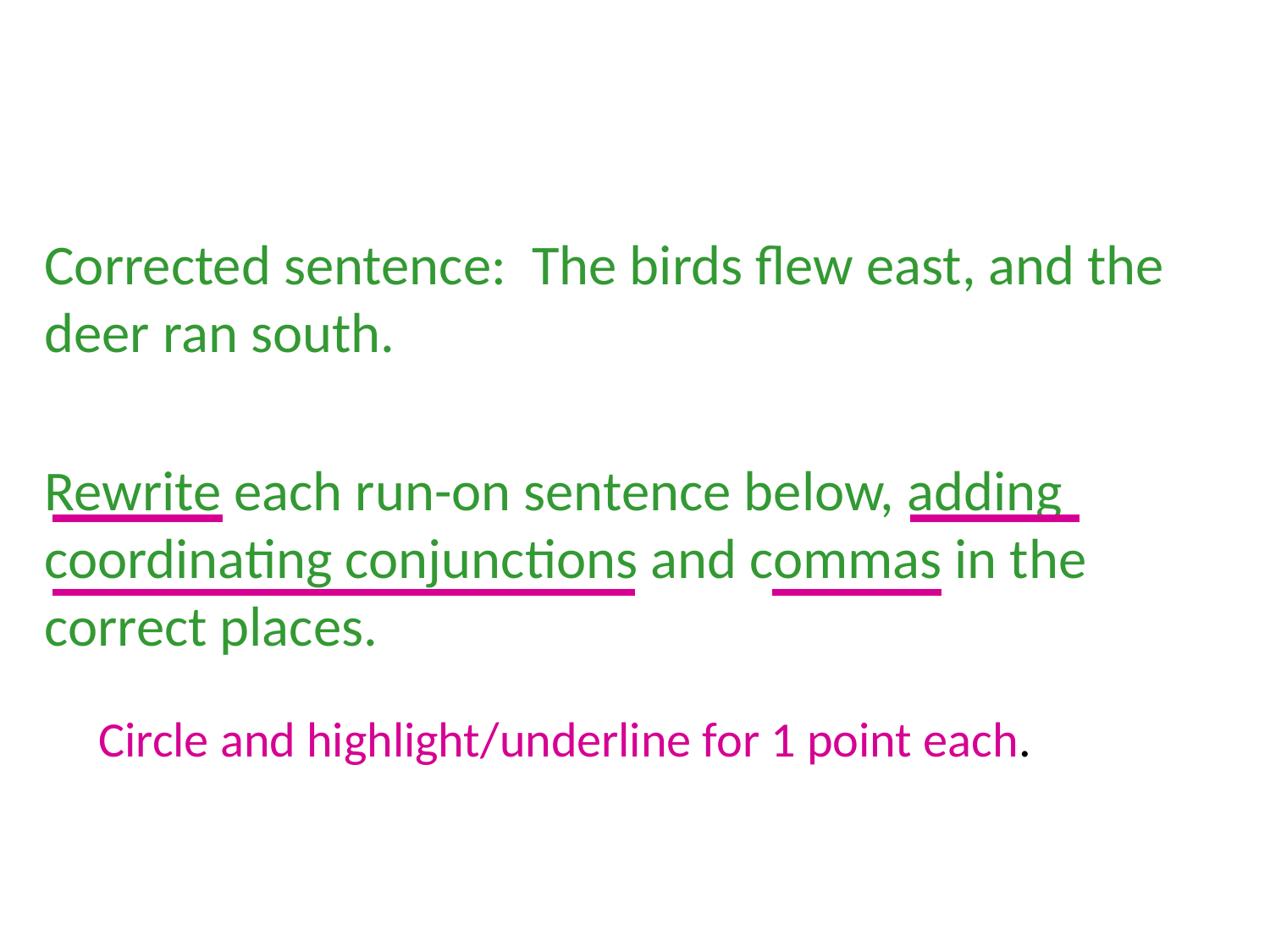

#
Corrected sentence:  The birds flew east, and the deer ran south.

Rewrite each run-on sentence below, adding coordinating conjunctions and commas in the correct places.
Circle and highlight/underline for 1 point each.